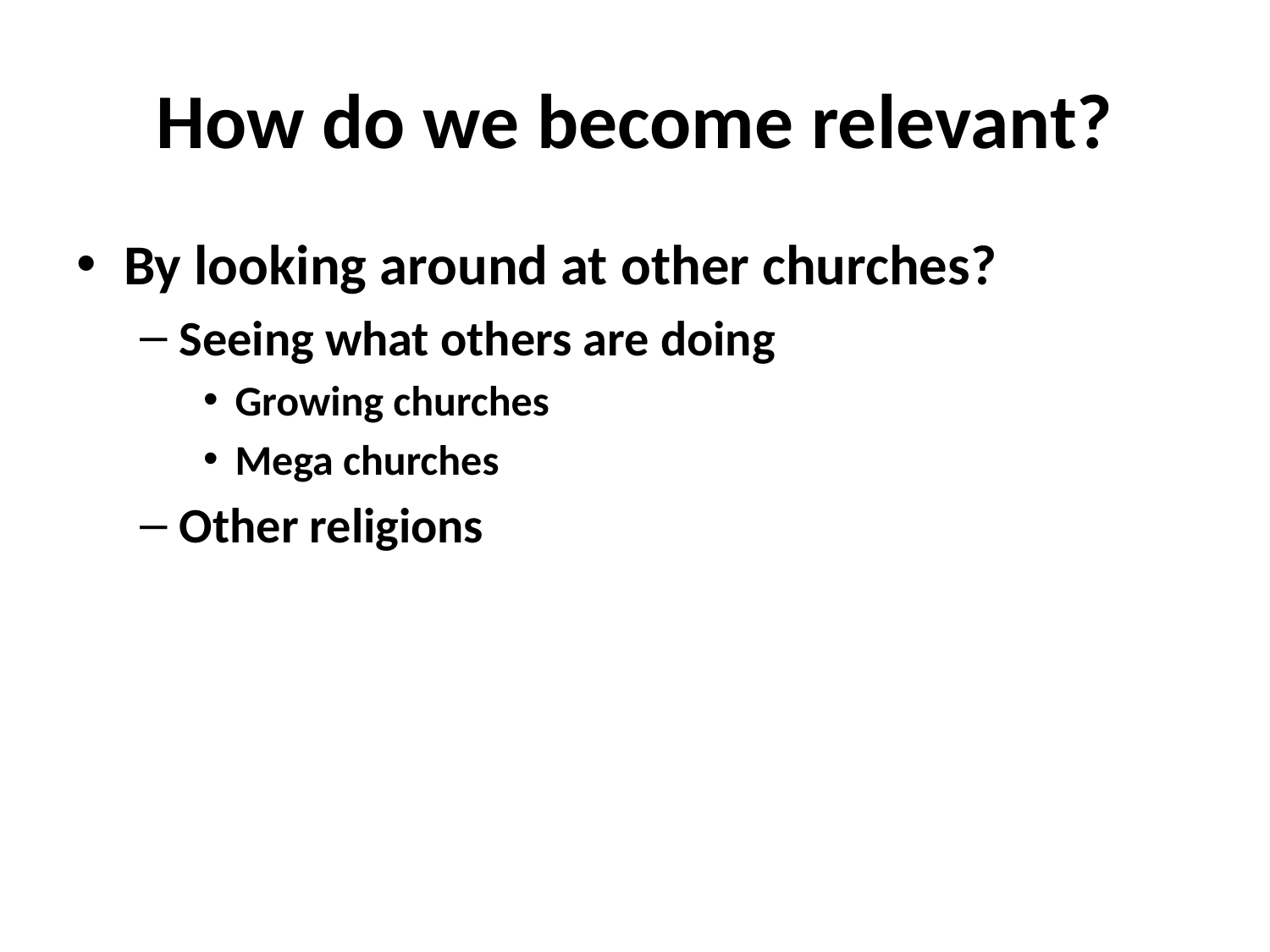

# How do we become relevant?
By looking around at other churches?
Seeing what others are doing
Growing churches
Mega churches
Other religions